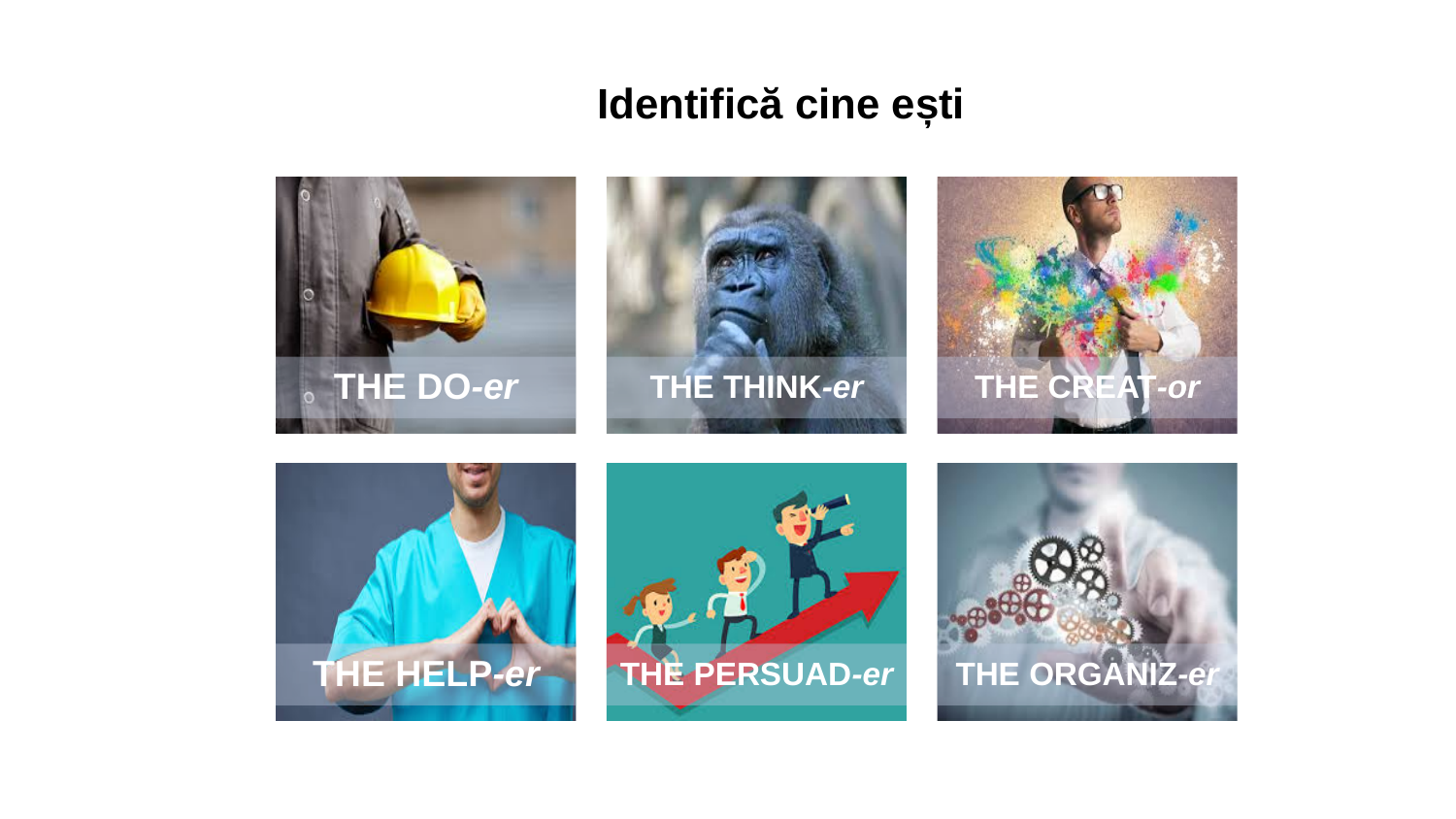

Identifică cine ești
THE DO-er
THE THINK-er
THE CREAT-or
THE HELP-er
THE PERSUAD-er
THE ORGANIZ-er